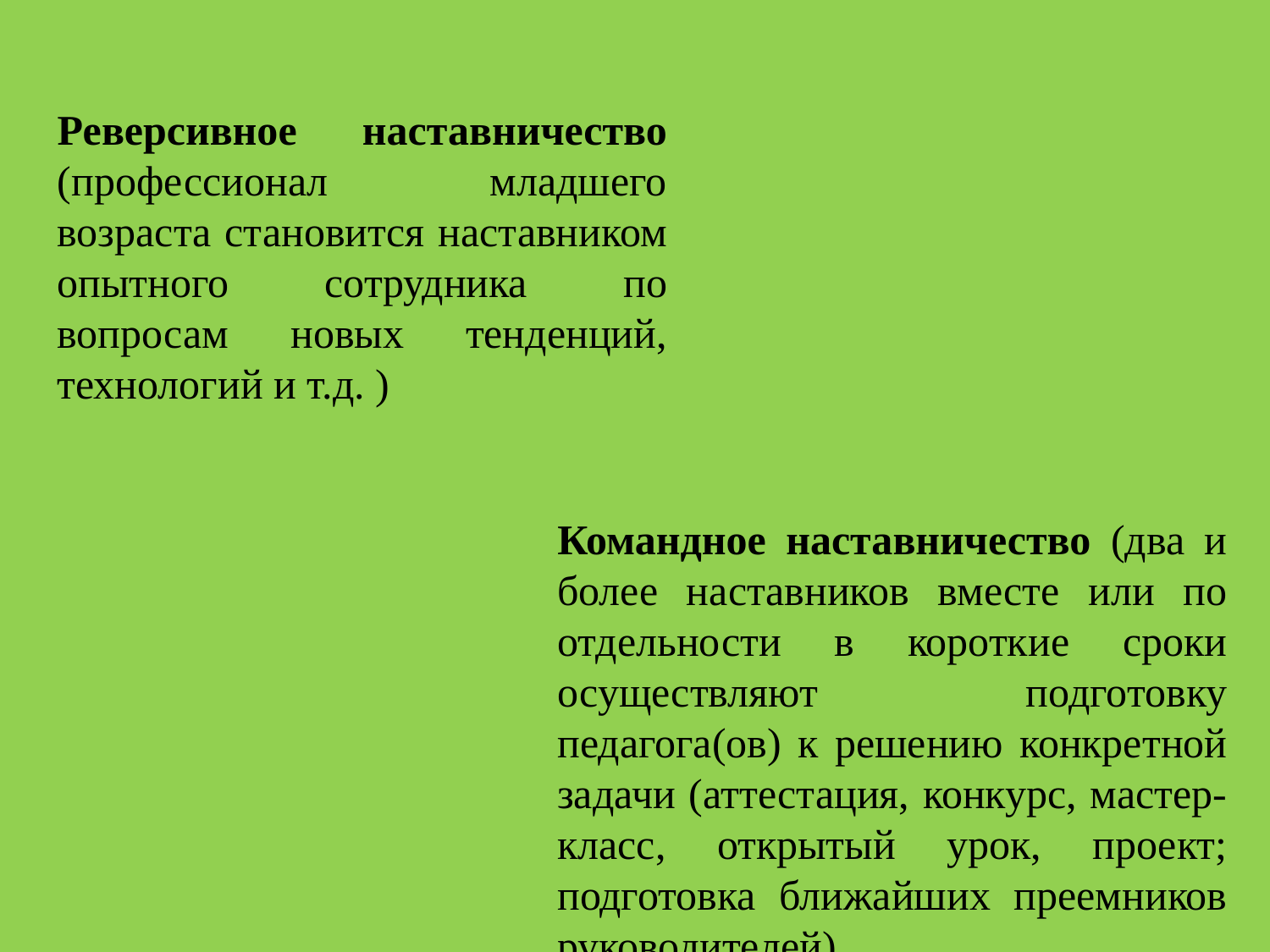

Реверсивное наставничество (профессионал младшего возраста становится наставником опытного сотрудника по вопросам новых тенденций, технологий и т.д. )
Командное наставничество (два и более наставников вместе или по отдельности в короткие сроки осуществляют подготовку педагога(ов) к решению конкретной задачи (аттестация, конкурс, мастер-класс, открытый урок, проект; подготовка ближайших преемников руководителей)